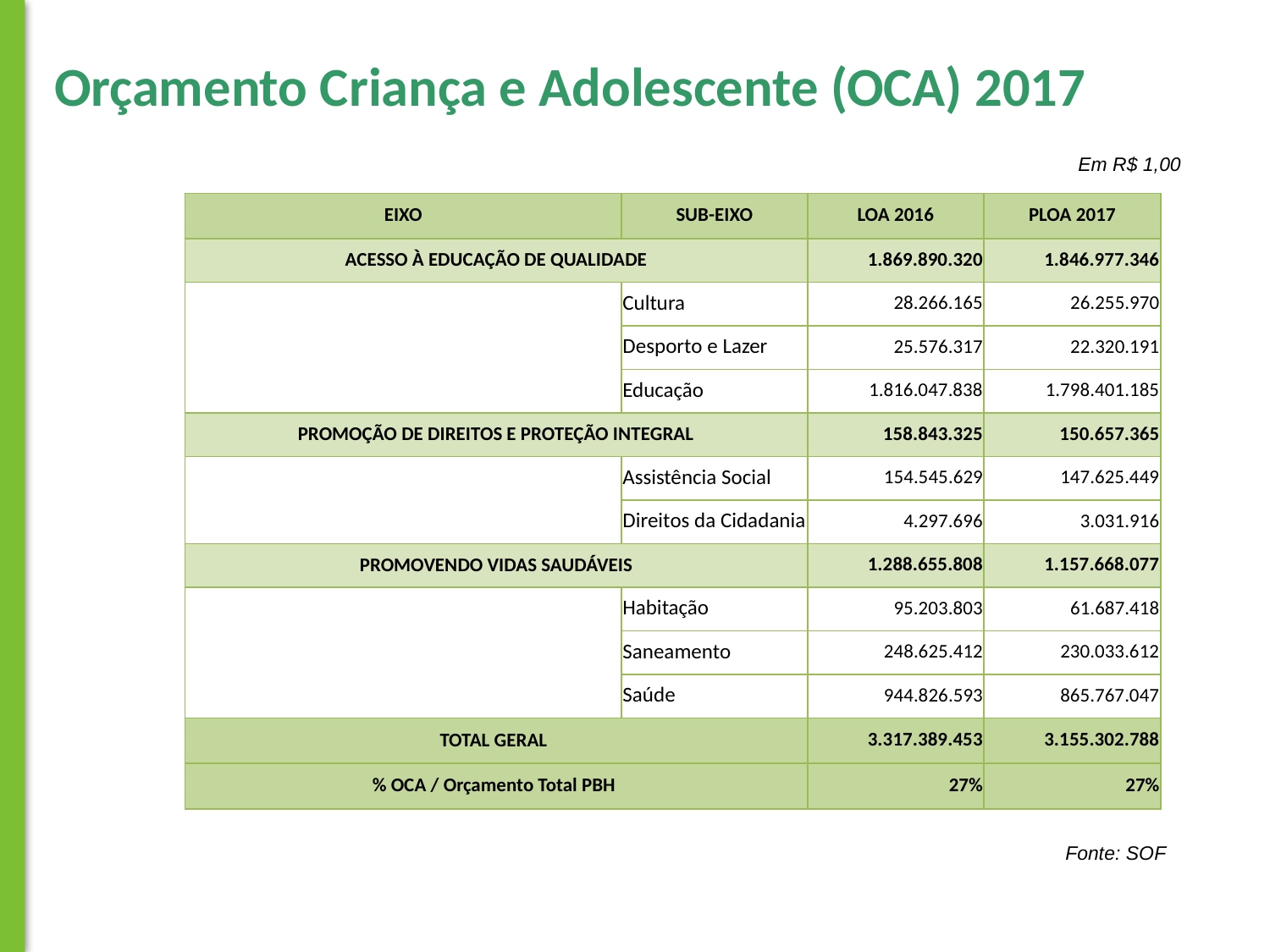

Orçamento Criança e Adolescente (OCA) 2017
Em R$ 1,00
| EIXO | SUB-EIXO | LOA 2016 | PLOA 2017 |
| --- | --- | --- | --- |
| ACESSO À EDUCAÇÃO DE QUALIDADE |  | 1.869.890.320 | 1.846.977.346 |
|  | Cultura | 28.266.165 | 26.255.970 |
|  | Desporto e Lazer | 25.576.317 | 22.320.191 |
|  | Educação | 1.816.047.838 | 1.798.401.185 |
| PROMOÇÃO DE DIREITOS E PROTEÇÃO INTEGRAL |  | 158.843.325 | 150.657.365 |
|  | Assistência Social | 154.545.629 | 147.625.449 |
|  | Direitos da Cidadania | 4.297.696 | 3.031.916 |
| PROMOVENDO VIDAS SAUDÁVEIS |  | 1.288.655.808 | 1.157.668.077 |
|  | Habitação | 95.203.803 | 61.687.418 |
|  | Saneamento | 248.625.412 | 230.033.612 |
|  | Saúde | 944.826.593 | 865.767.047 |
| TOTAL GERAL |  | 3.317.389.453 | 3.155.302.788 |
| % OCA / Orçamento Total PBH |  | 27% | 27% |
Fonte: SOF